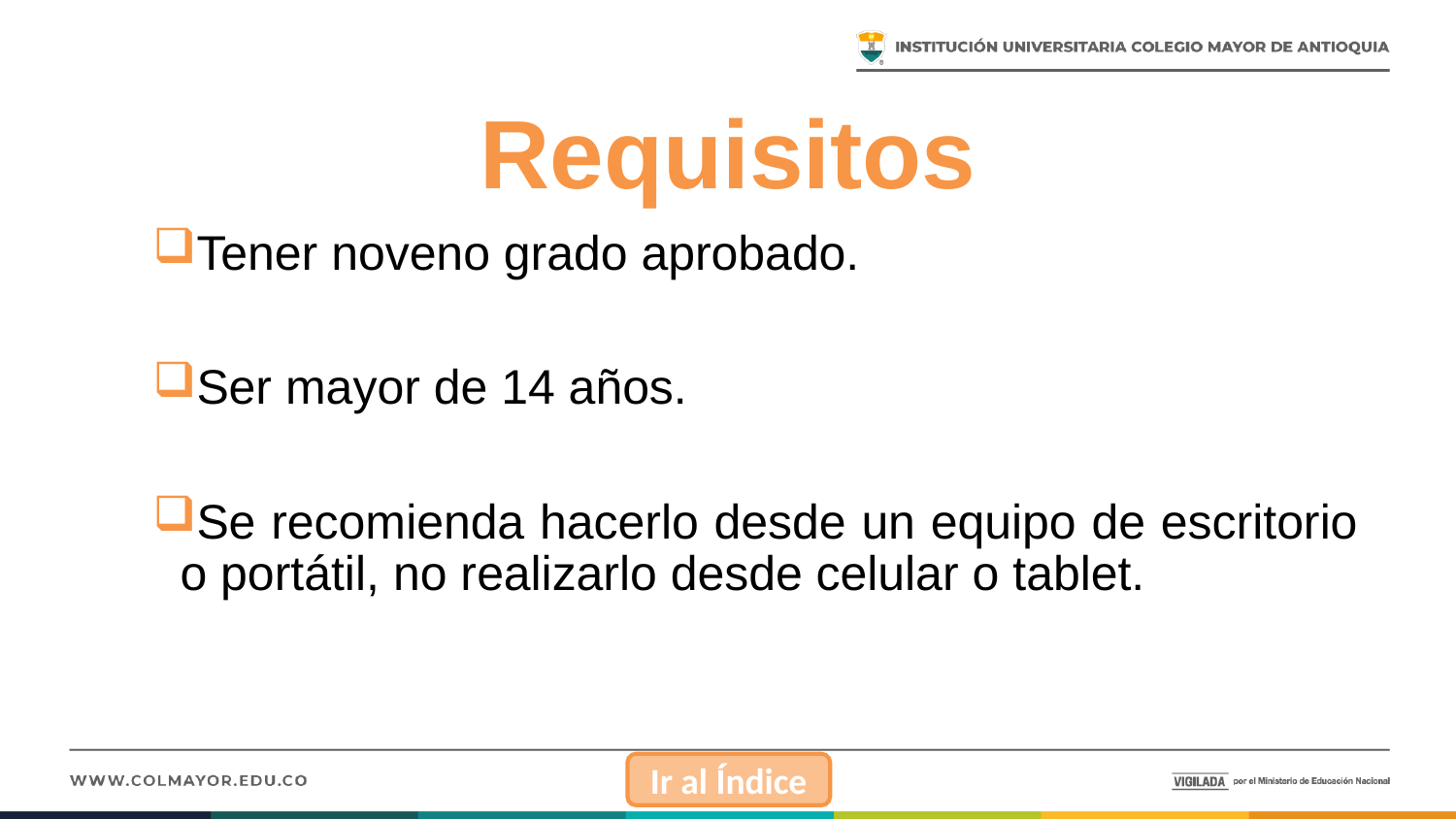

Requisitos
Tener noveno grado aprobado.

Ser mayor de 14 años.

Se recomienda hacerlo desde un equipo de escritorio o portátil, no realizarlo desde celular o tablet.

Ir al Índice